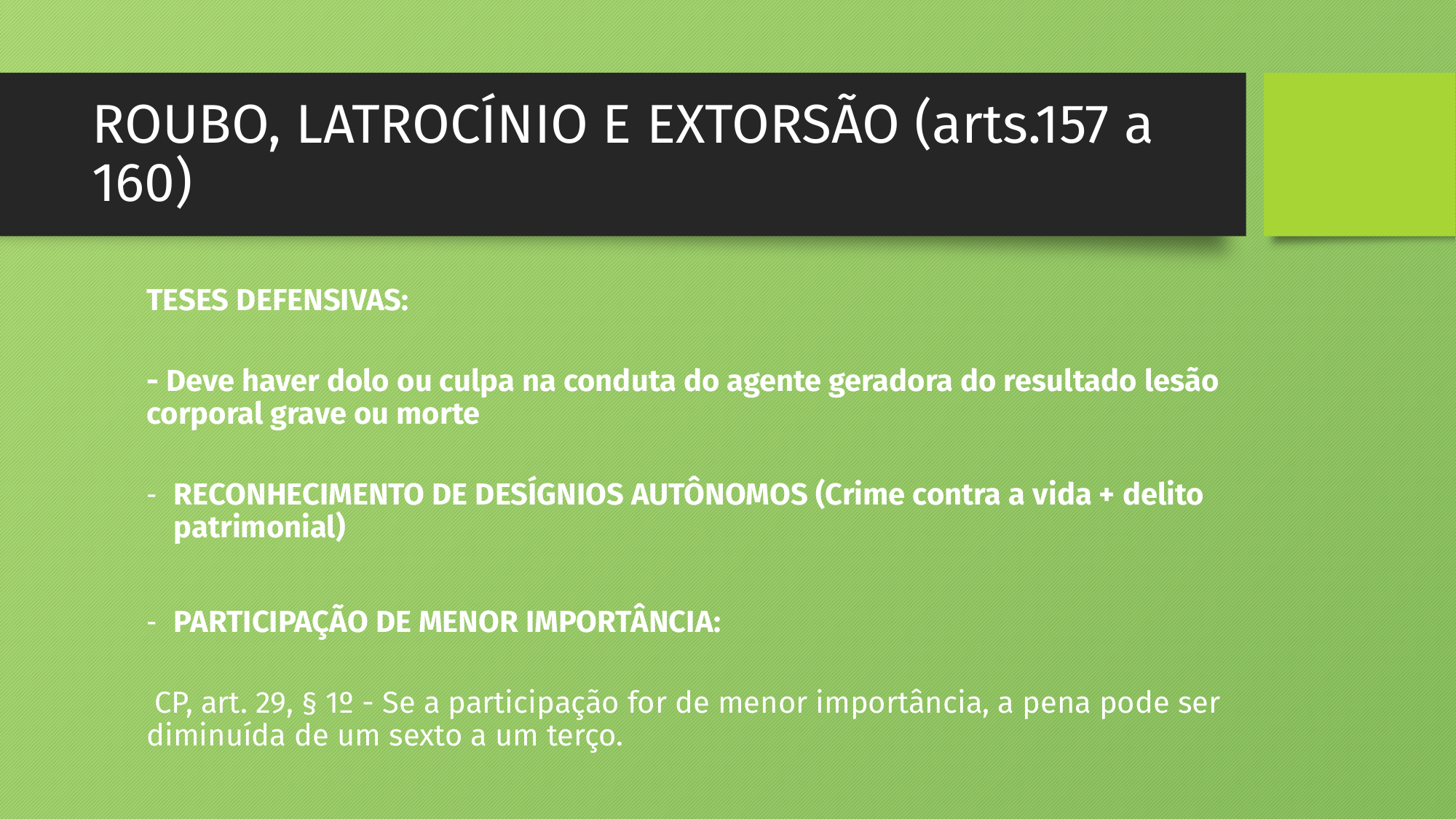

# ROUBO, LATROCÍNIO E EXTORSÃO (arts.157 a 160)
TESES DEFENSIVAS:

- Deve haver dolo ou culpa na conduta do agente geradora do resultado lesão corporal grave ou morte

RECONHECIMENTO DE DESÍGNIOS AUTÔNOMOS (Crime contra a vida + delito patrimonial)

PARTICIPAÇÃO DE MENOR IMPORTÂNCIA:

 CP, art. 29, § 1º - Se a participação for de menor importância, a pena pode ser diminuída de um sexto a um terço.